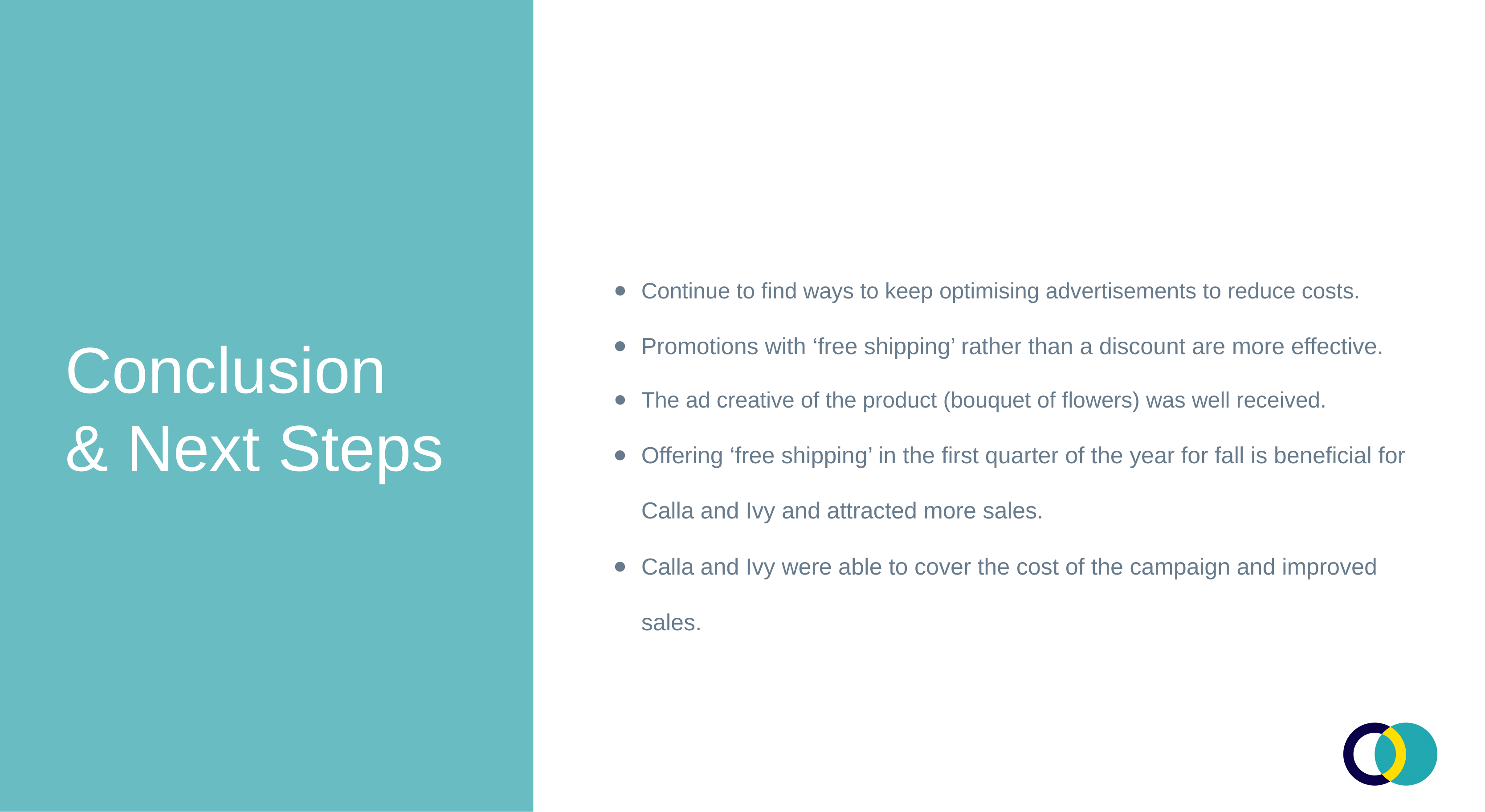

Continue to find ways to keep optimising advertisements to reduce costs.
Promotions with ‘free shipping’ rather than a discount are more effective.
The ad creative of the product (bouquet of flowers) was well received.
Offering ‘free shipping’ in the first quarter of the year for fall is beneficial for Calla and Ivy and attracted more sales.
Calla and Ivy were able to cover the cost of the campaign and improved sales.
# Conclusion & Next Steps